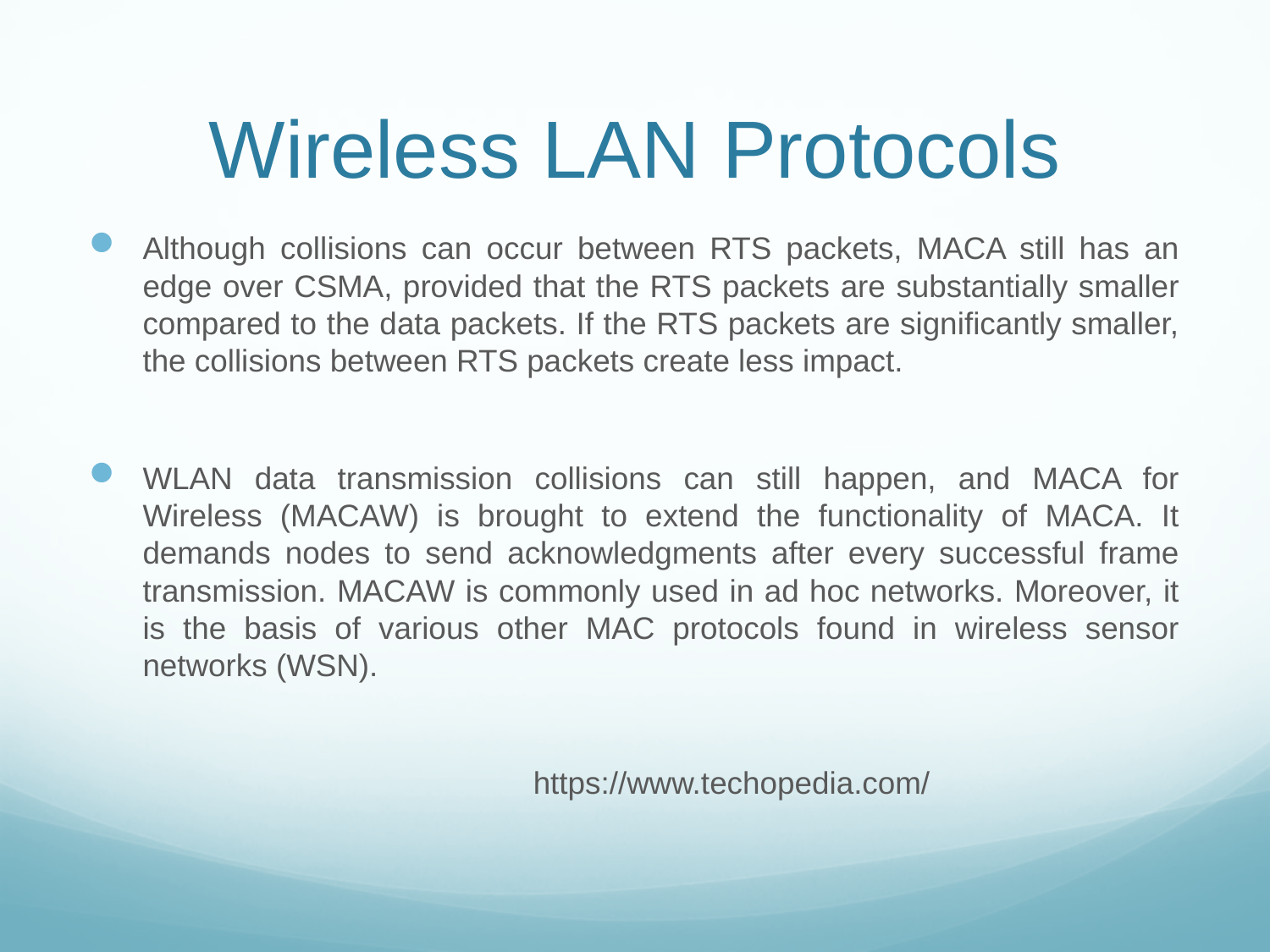

# Wireless LAN Protocols
Although collisions can occur between RTS packets, MACA still has an edge over CSMA, provided that the RTS packets are substantially smaller compared to the data packets. If the RTS packets are significantly smaller, the collisions between RTS packets create less impact.

WLAN data transmission collisions can still happen, and MACA for Wireless (MACAW) is brought to extend the functionality of MACA. It demands nodes to send acknowledgments after every successful frame transmission. MACAW is commonly used in ad hoc networks. Moreover, it is the basis of various other MAC protocols found in wireless sensor networks (WSN).

										                                             https://www.techopedia.com/